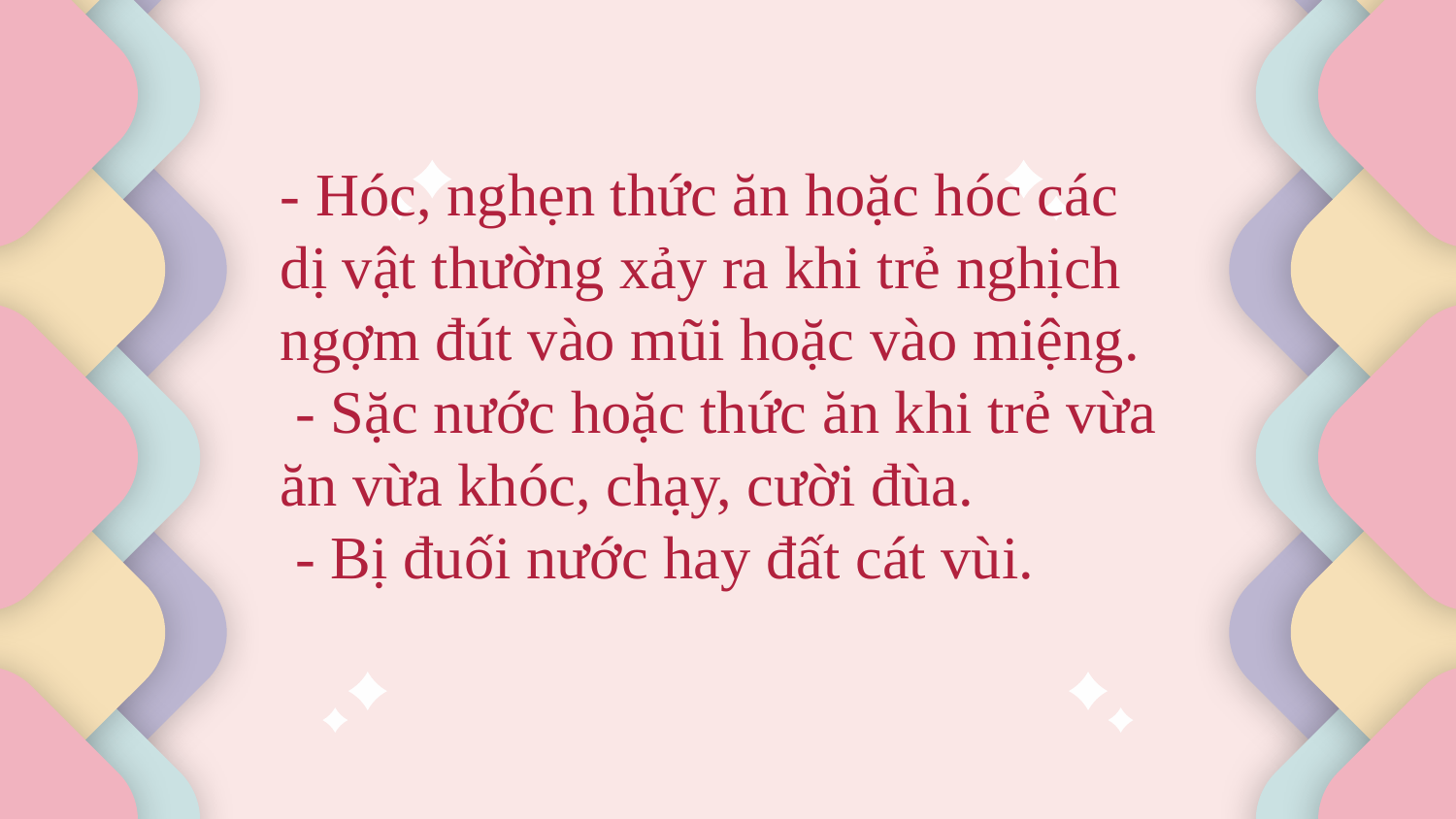

# - Hóc, nghẹn thức ăn hoặc hóc các dị vật thường xảy ra khi trẻ nghịch ngợm đút vào mũi hoặc vào miệng. - Sặc nước hoặc thức ăn khi trẻ vừa ăn vừa khóc, chạy, cười đùa. - Bị đuối nước hay đất cát vùi.